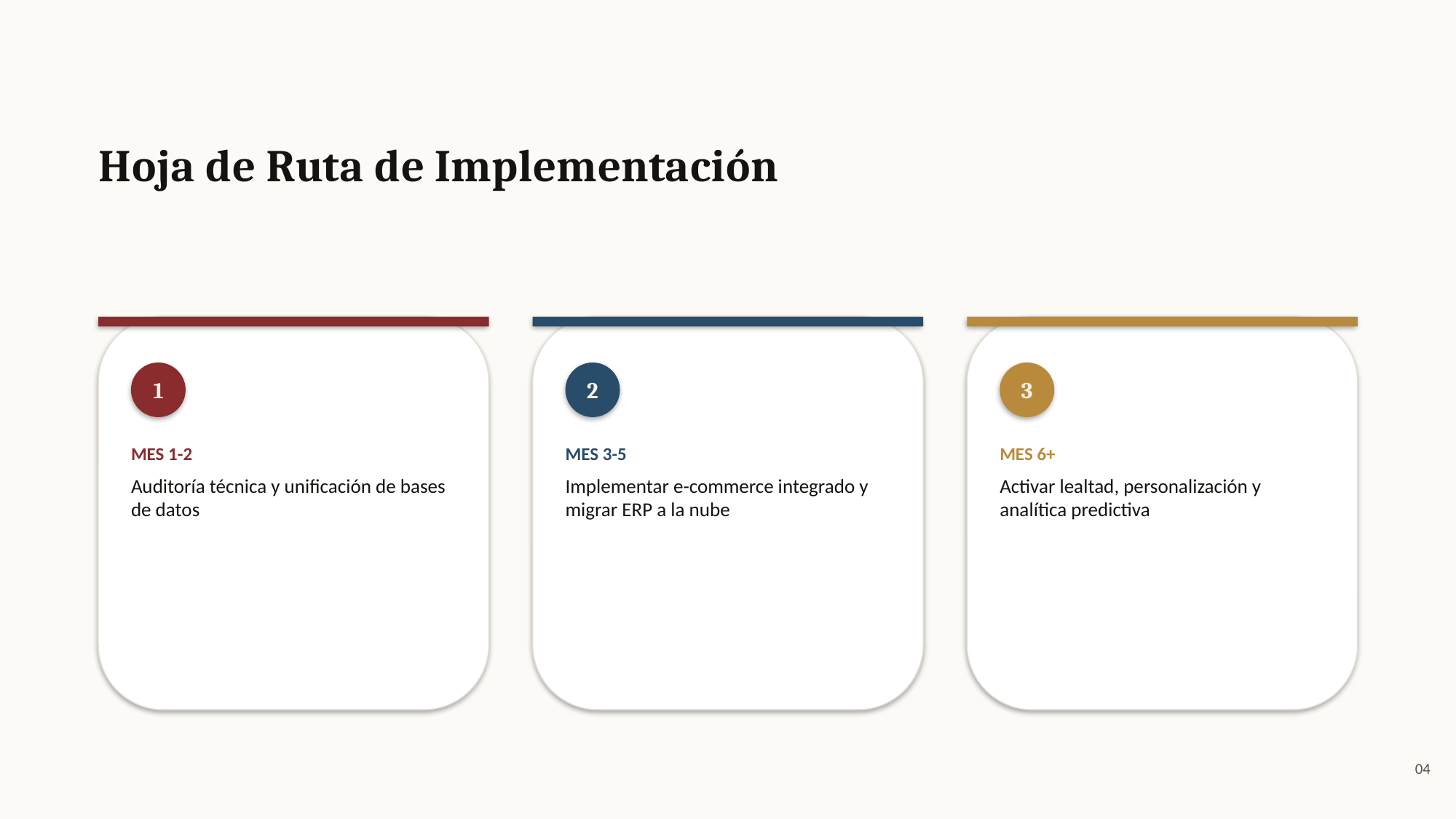

Hoja de Ruta de Implementación

1
2
3
MES 1-2
Auditoría técnica y unificación de bases de datos
MES 3-5
Implementar e-commerce integrado y migrar ERP a la nube
MES 6+
Activar lealtad, personalización y analítica predictiva
04